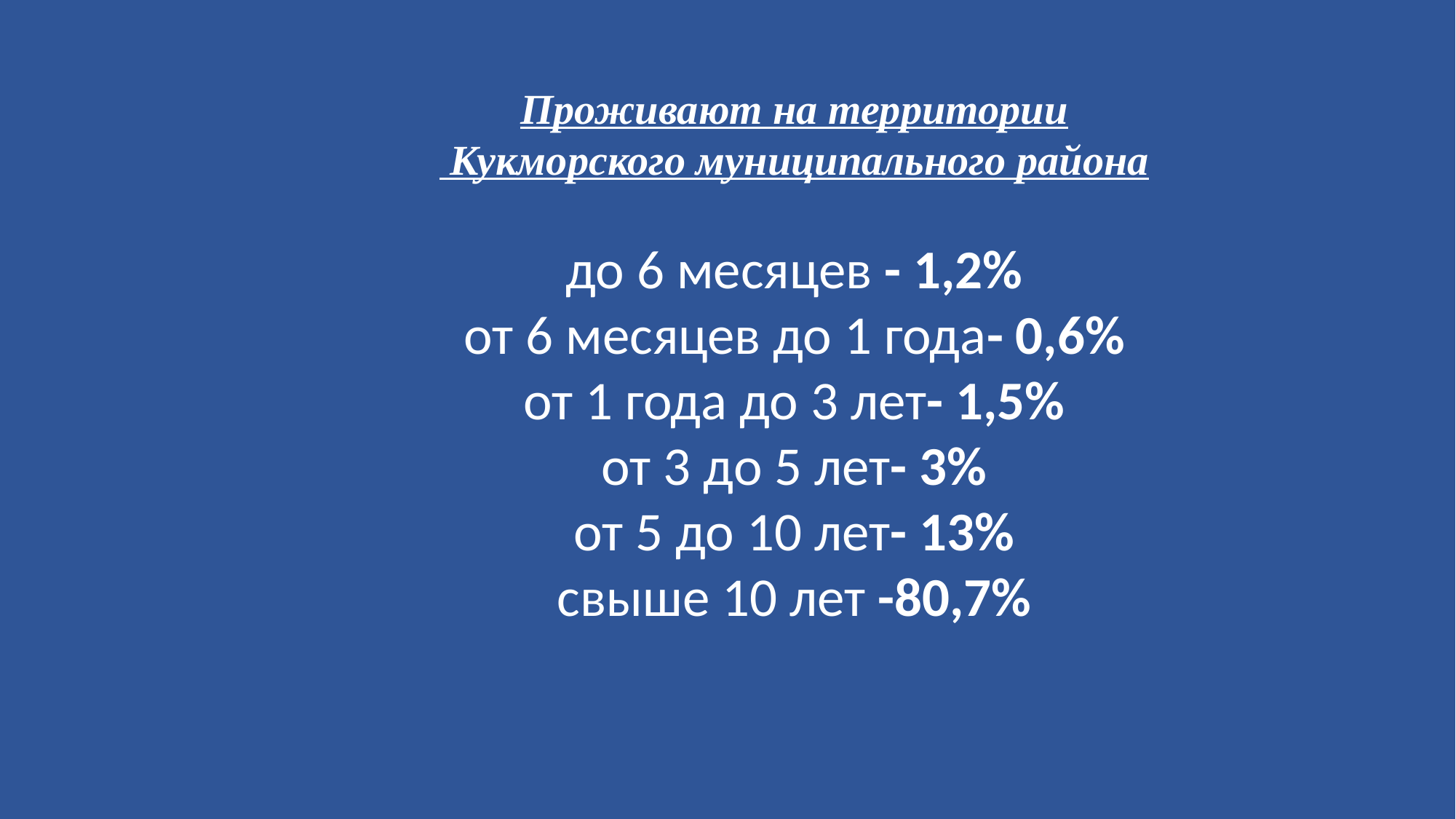

Проживают на территории
 Кукморского муниципального района

до 6 месяцев - 1,2%
от 6 месяцев до 1 года- 0,6%
от 1 года до 3 лет- 1,5%
от 3 до 5 лет- 3%
от 5 до 10 лет- 13%
свыше 10 лет -80,7%